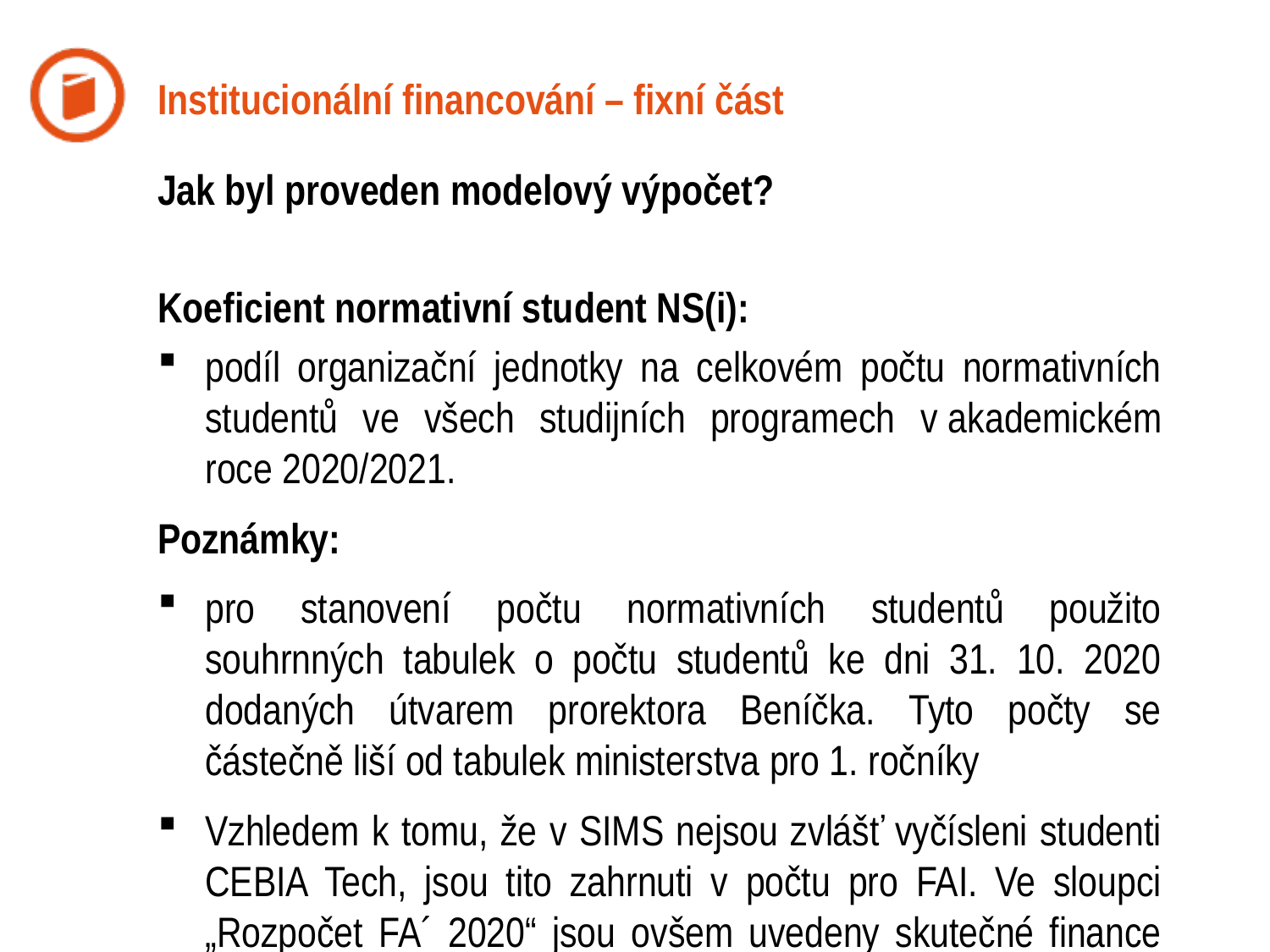

# Institucionální financování – fixní část
Jak byl proveden modelový výpočet?

Koeficient normativní student NS(i):
podíl organizační jednotky na celkovém počtu normativních studentů ve všech studijních programech v akademickém roce 2020/2021.
Poznámky:
pro stanovení počtu normativních studentů použito souhrnných tabulek o počtu studentů ke dni 31. 10. 2020 dodaných útvarem prorektora Beníčka. Tyto počty se částečně liší od tabulek ministerstva pro 1. ročníky
Vzhledem k tomu, že v SIMS nejsou zvlášť vyčísleni studenti CEBIA Tech, jsou tito zahrnuti v počtu pro FAI. Ve sloupci „Rozpočet FA´ 2020“ jsou ovšem uvedeny skutečné finance přidělené Rozpisem rozpočtu na rok 2020, tedy zvlášť FAI i CEBIA..